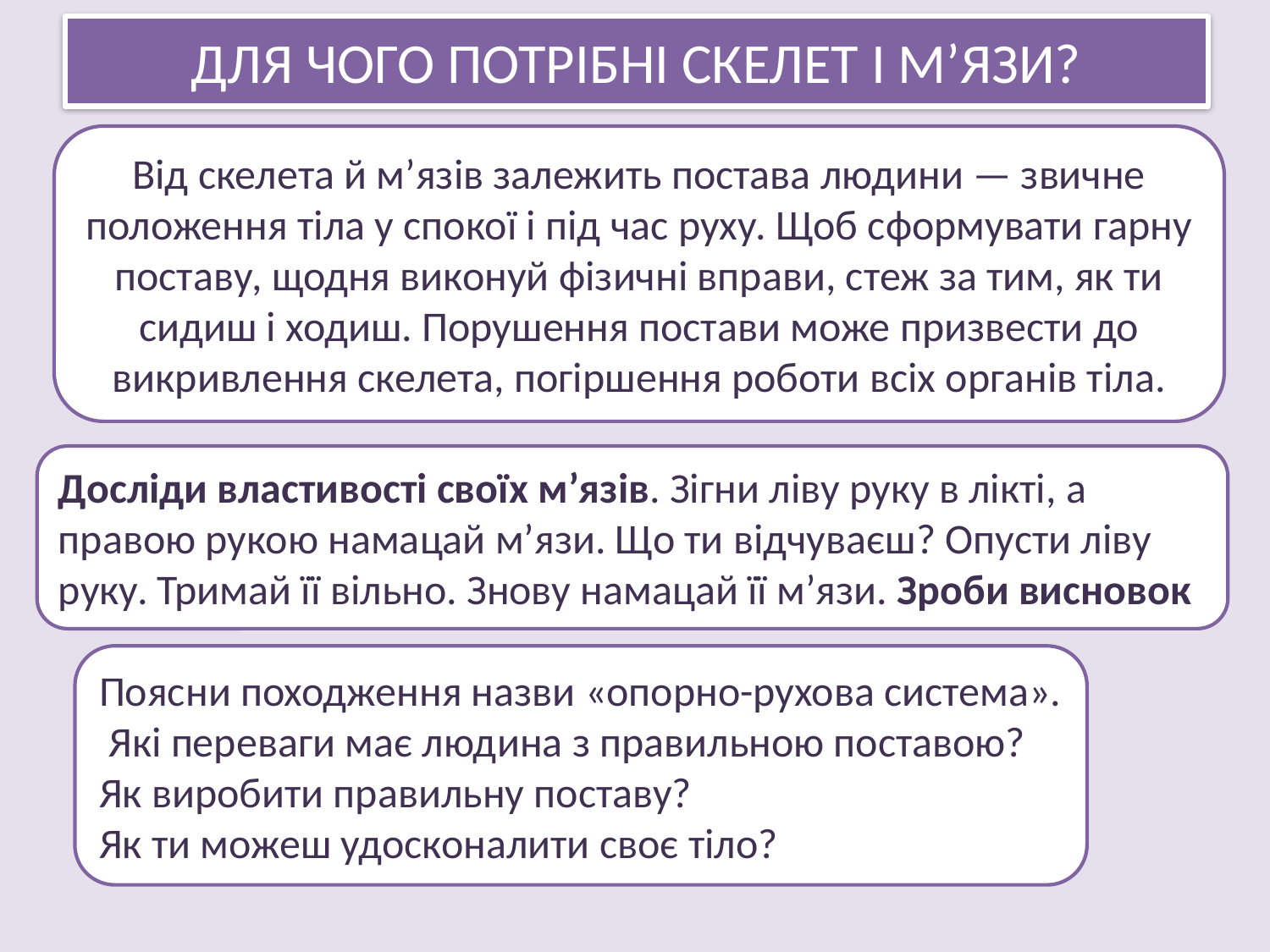

# ДЛЯ ЧОГО ПОТРІБНІ СКЕЛЕТ І М’ЯЗИ?
Від скелета й м’язів залежить постава людини — звичне положення тіла у спокої і під час руху. Щоб сформувати гарну поставу, щодня виконуй фізичні вправи, стеж за тим, як ти сидиш і ходиш. Порушення постави може призвести до викривлення скелета, погіршення роботи всіх органів тіла.
Досліди властивості своїх м’язів. Зігни ліву руку в лікті, а правою рукою намацай м’язи. Що ти відчуваєш? Опусти ліву руку. Тримай її вільно. Знову намацай її м’язи. Зроби висновок
Поясни походження назви «опорно-рухова система».
 Які переваги має людина з правильною поставою? Як виробити правильну поставу?
Як ти можеш удосконалити своє тіло?